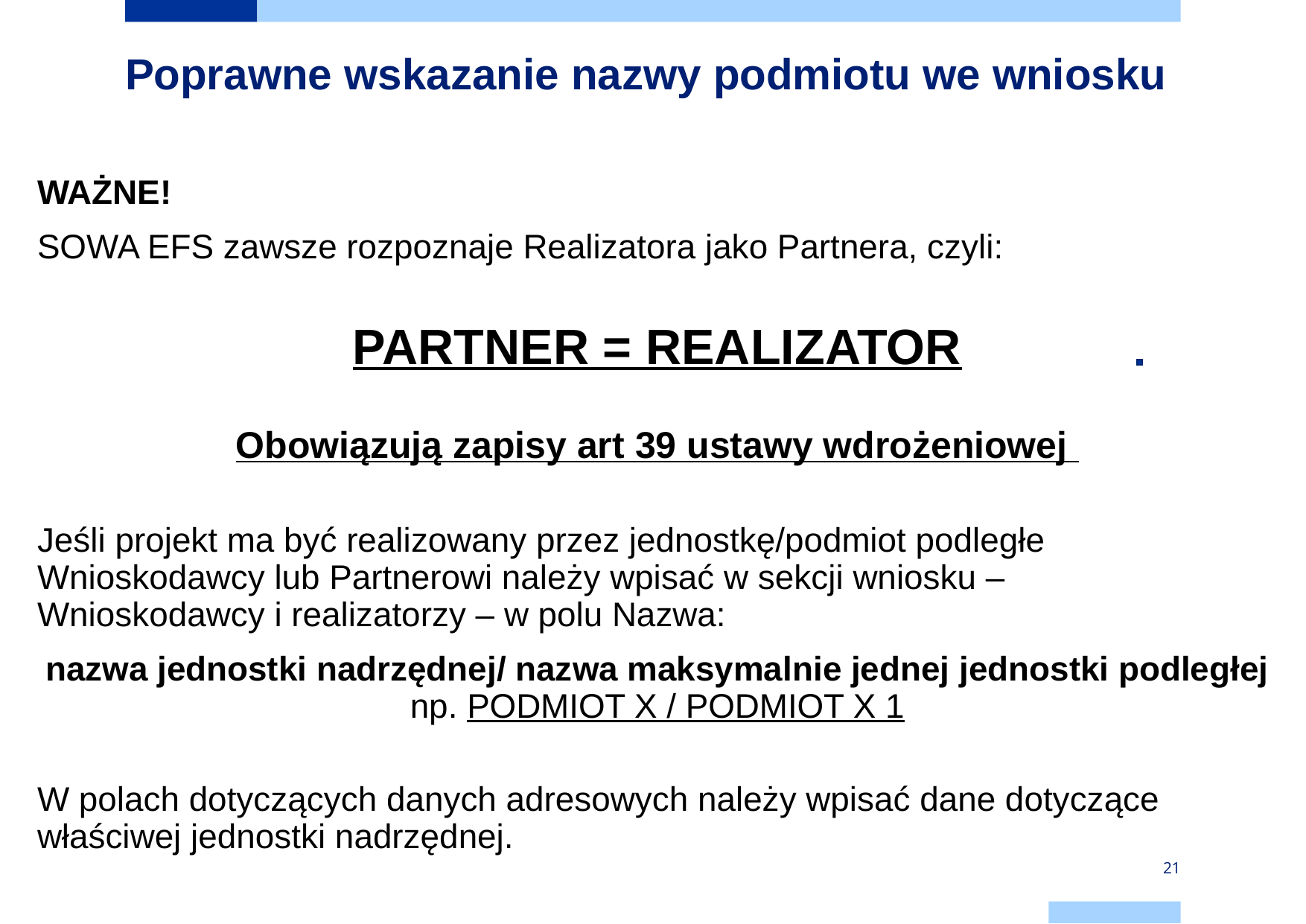

# Poprawne wskazanie nazwy podmiotu we wniosku
WAŻNE!
SOWA EFS zawsze rozpoznaje Realizatora jako Partnera, czyli:

PARTNER = REALIZATOR
Obowiązują zapisy art 39 ustawy wdrożeniowej
Jeśli projekt ma być realizowany przez jednostkę/podmiot podległe Wnioskodawcy lub Partnerowi należy wpisać w sekcji wniosku –
Wnioskodawcy i realizatorzy – w polu Nazwa:
nazwa jednostki nadrzędnej/ nazwa maksymalnie jednej jednostki podległej
np. PODMIOT X / PODMIOT X 1
W polach dotyczących danych adresowych należy wpisać dane dotyczące właściwej jednostki nadrzędnej.

21